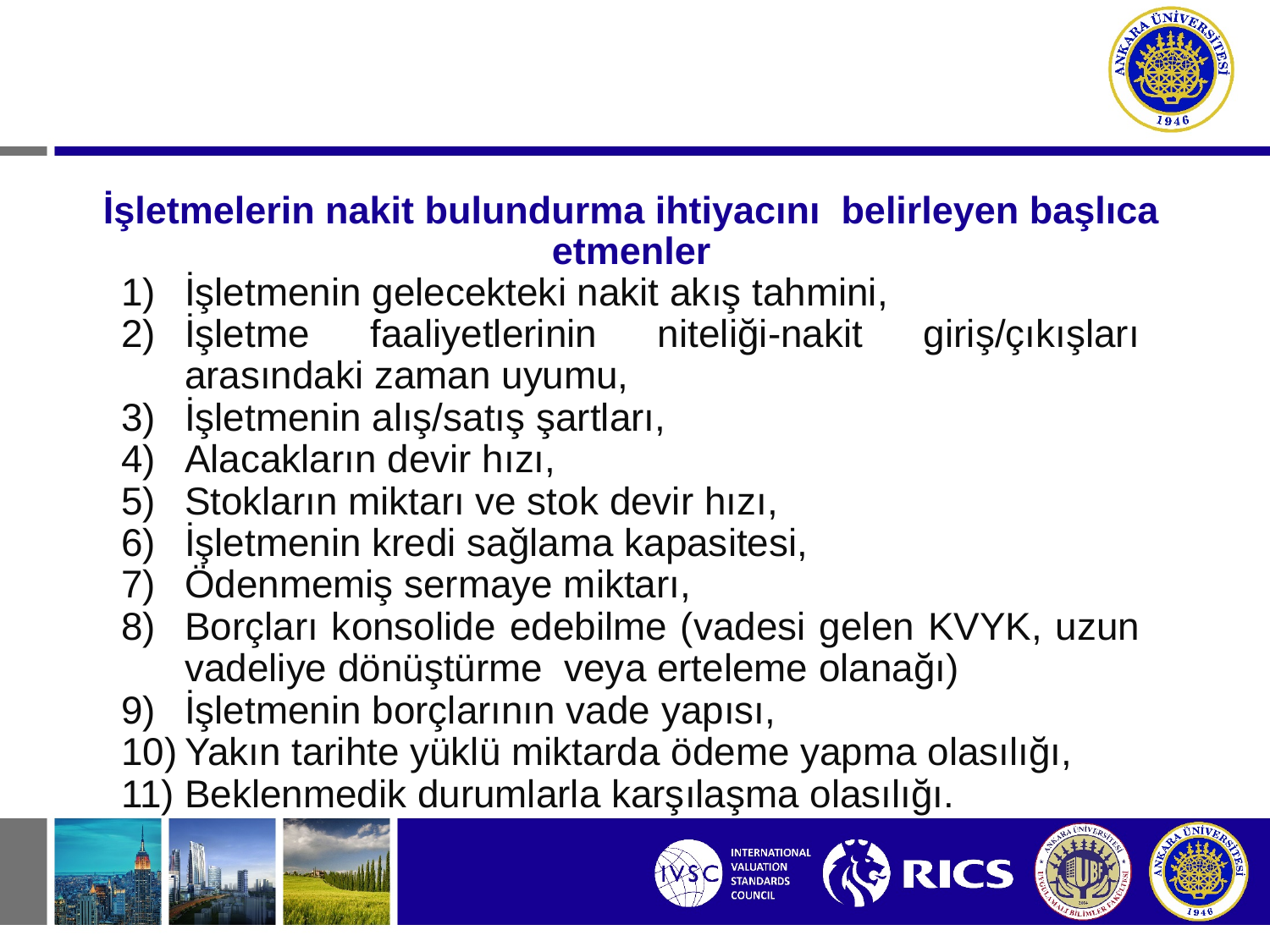

# İşletmelerin nakit bulundurma ihtiyacını  belirleyen başlıca etmenler
İşletmenin gelecekteki nakit akış tahmini,
İşletme faaliyetlerinin niteliği-nakit giriş/çıkışları arasındaki zaman uyumu,
İşletmenin alış/satış şartları,
Alacakların devir hızı,
Stokların miktarı ve stok devir hızı,
İşletmenin kredi sağlama kapasitesi,
Ödenmemiş sermaye miktarı,
Borçları konsolide edebilme (vadesi gelen KVYK, uzun vadeliye dönüştürme  veya erteleme olanağı)
İşletmenin borçlarının vade yapısı,
Yakın tarihte yüklü miktarda ödeme yapma olasılığı,
Beklenmedik durumlarla karşılaşma olasılığı.